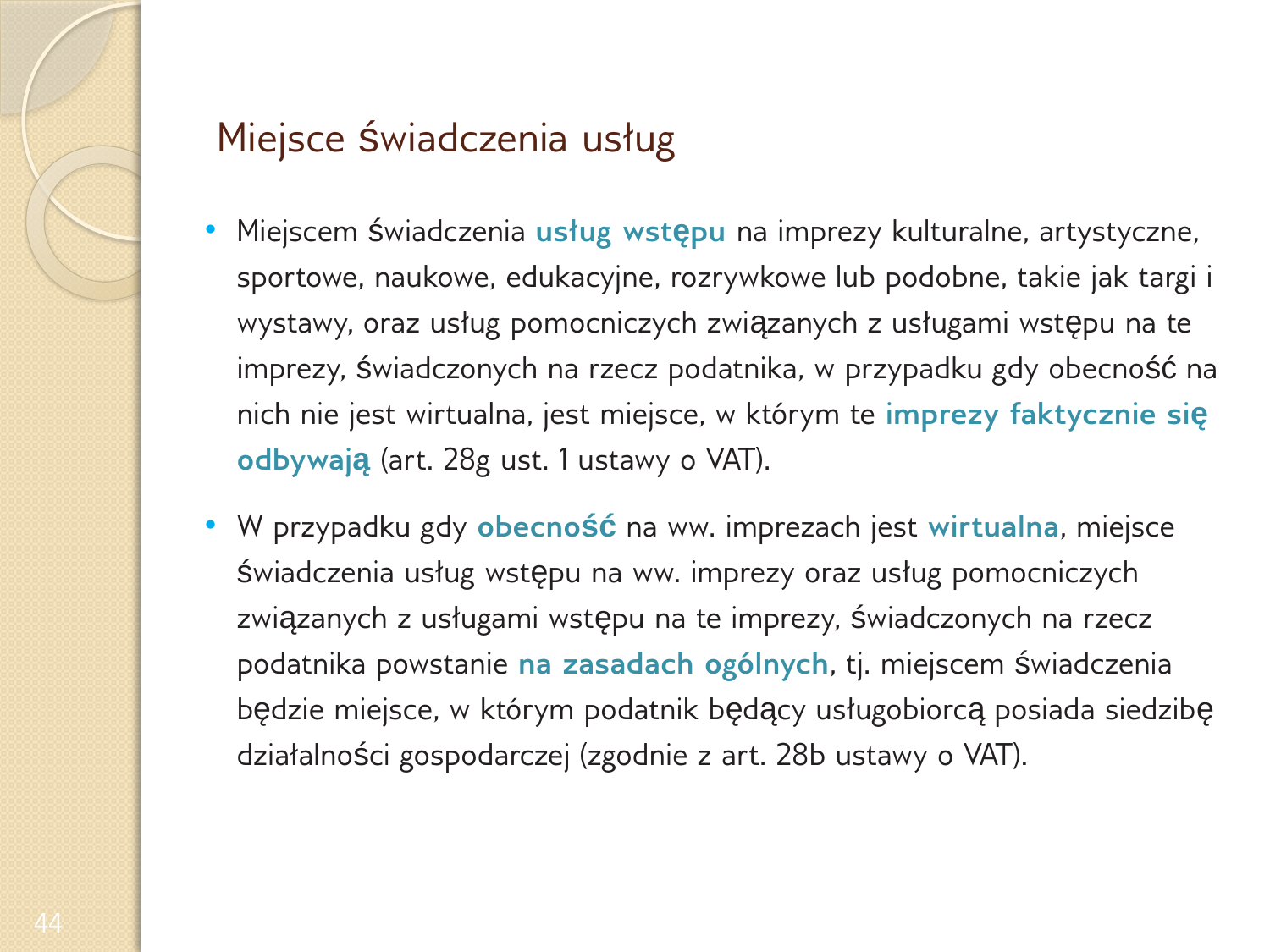

# Miejsce świadczenia usług
Miejscem świadczenia usług wstępu na imprezy kulturalne, artystyczne, sportowe, naukowe, edukacyjne, rozrywkowe lub podobne, takie jak targi i wystawy, oraz usług pomocniczych związanych z usługami wstępu na te imprezy, świadczonych na rzecz podatnika, w przypadku gdy obecność na nich nie jest wirtualna, jest miejsce, w którym te imprezy faktycznie się odbywają (art. 28g ust. 1 ustawy o VAT).
W przypadku gdy obecność na ww. imprezach jest wirtualna, miejsce świadczenia usług wstępu na ww. imprezy oraz usług pomocniczych związanych z usługami wstępu na te imprezy, świadczonych na rzecz podatnika powstanie na zasadach ogólnych, tj. miejscem świadczenia będzie miejsce, w którym podatnik będący usługobiorcą posiada siedzibę działalności gospodarczej (zgodnie z art. 28b ustawy o VAT).
44